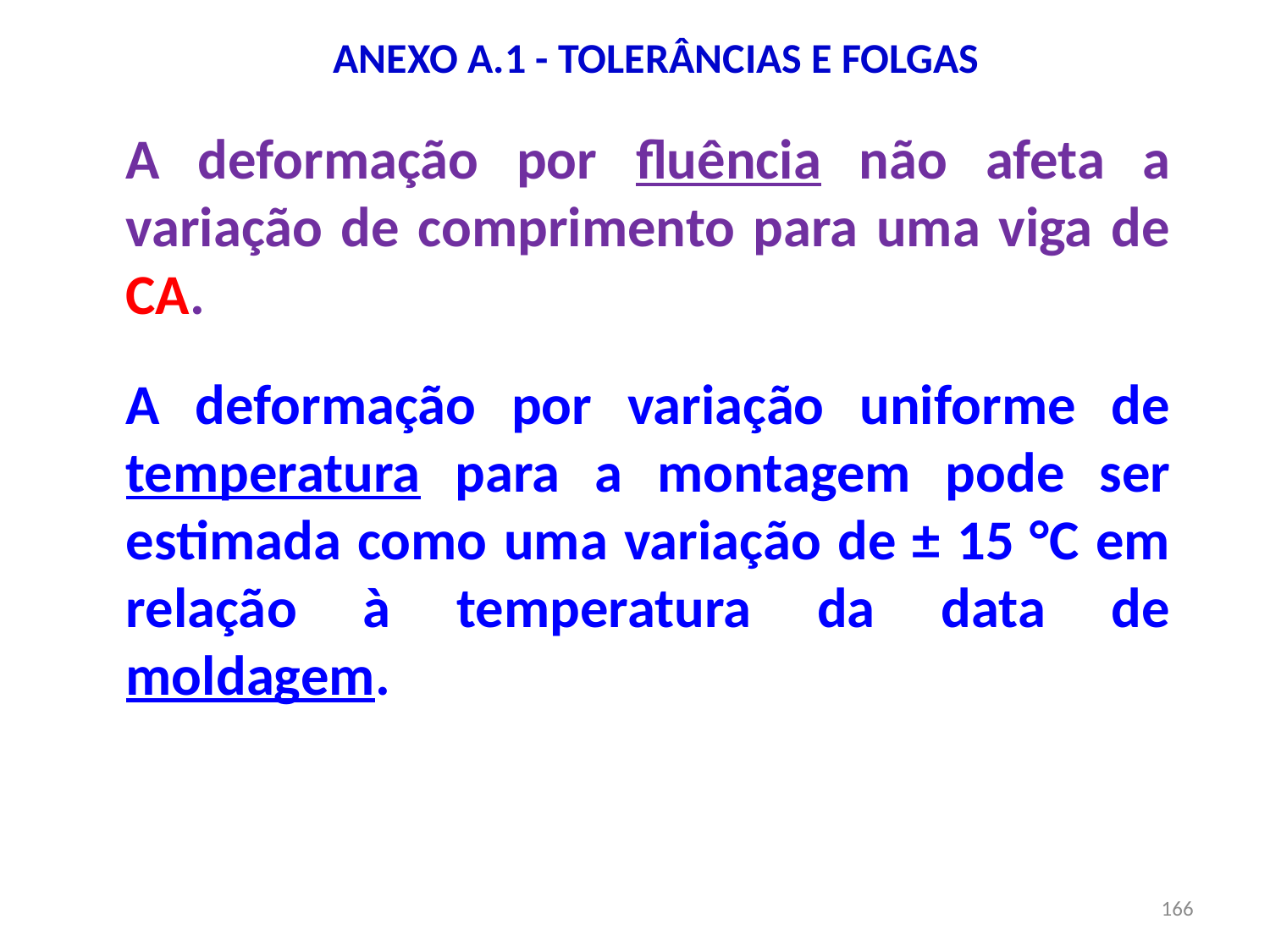

# ANEXO A.1 - TOLERÂNCIAS E FOLGAS
A deformação por fluência não afeta a variação de comprimento para uma viga de CA.

A deformação por variação uniforme de temperatura para a montagem pode ser estimada como uma variação de ± 15 °C em relação à temperatura da data de moldagem.
166